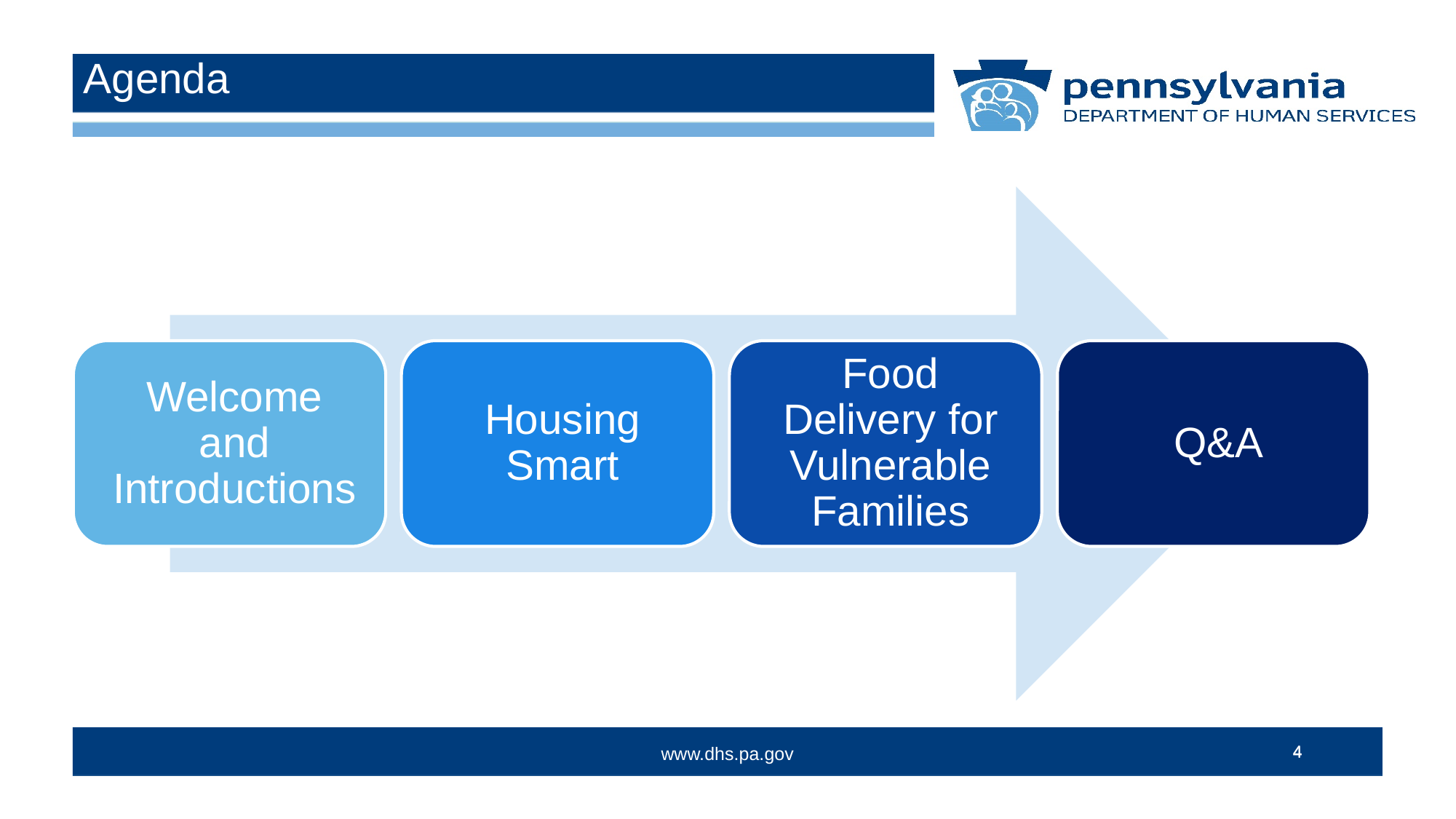

# Agenda
Welcome and Introductions
Housing Smart
Food Delivery for Vulnerable Families
Q&A
4